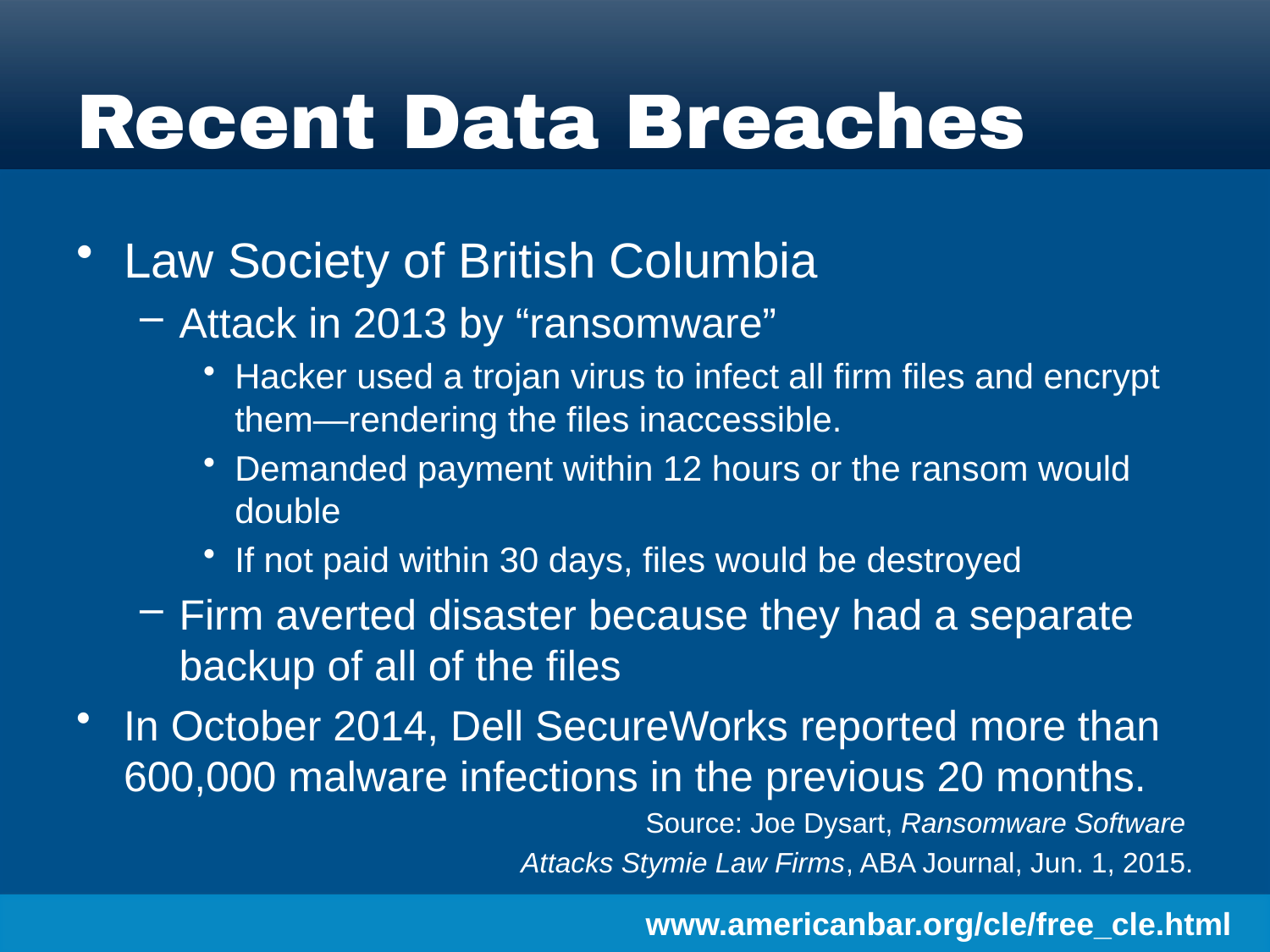

# Recent Data Breaches
Law Society of British Columbia
Attack in 2013 by “ransomware”
Hacker used a trojan virus to infect all firm files and encrypt them—rendering the files inaccessible.
Demanded payment within 12 hours or the ransom would double
If not paid within 30 days, files would be destroyed
Firm averted disaster because they had a separate backup of all of the files
In October 2014, Dell SecureWorks reported more than 600,000 malware infections in the previous 20 months.
Source: Joe Dysart, Ransomware Software
Attacks Stymie Law Firms, ABA Journal, Jun. 1, 2015.